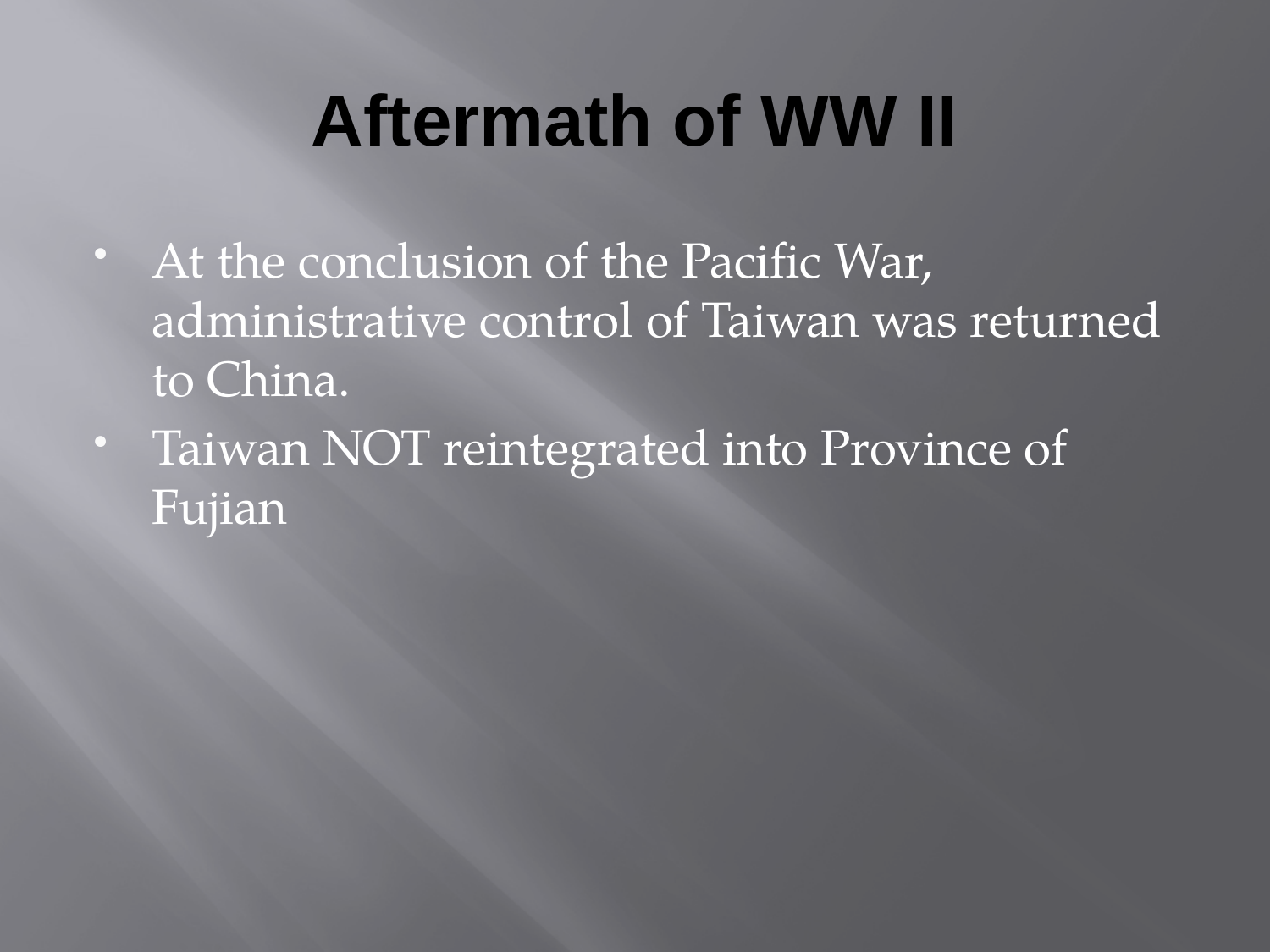

# Aftermath of WW II
At the conclusion of the Pacific War, administrative control of Taiwan was returned to China.
Taiwan NOT reintegrated into Province of  Fujian